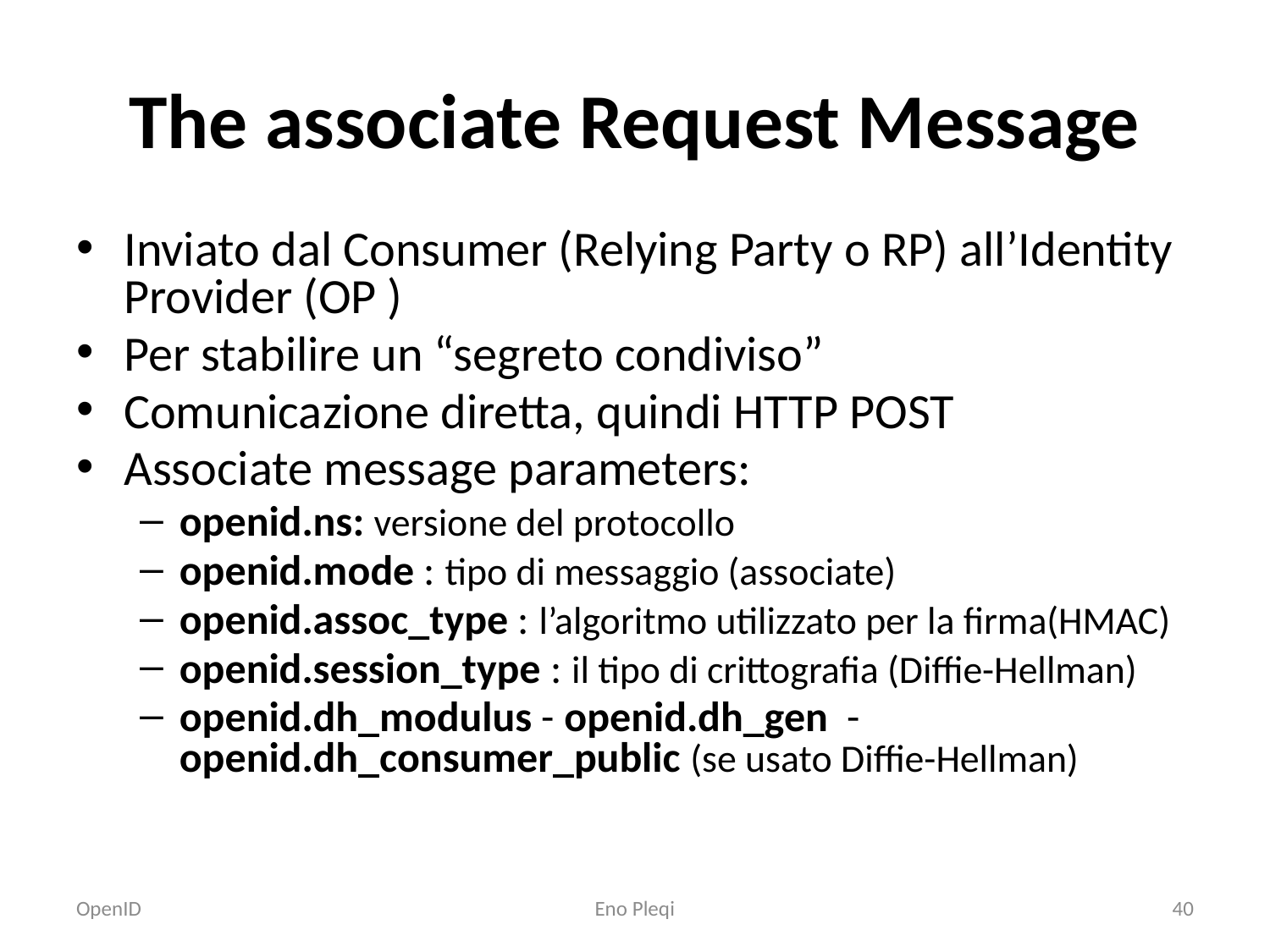

# The associate Request Message
Inviato dal Consumer (Relying Party o RP) all’Identity Provider (OP )
Per stabilire un “segreto condiviso”
Comunicazione diretta, quindi HTTP POST
Associate message parameters:
openid.ns: versione del protocollo
openid.mode : tipo di messaggio (associate)
openid.assoc_type : l’algoritmo utilizzato per la firma(HMAC)
openid.session_type : il tipo di crittografia (Diffie-Hellman)
openid.dh_modulus - openid.dh_gen  - openid.dh_consumer_public (se usato Diffie-Hellman)
OpenID
Eno Pleqi
40